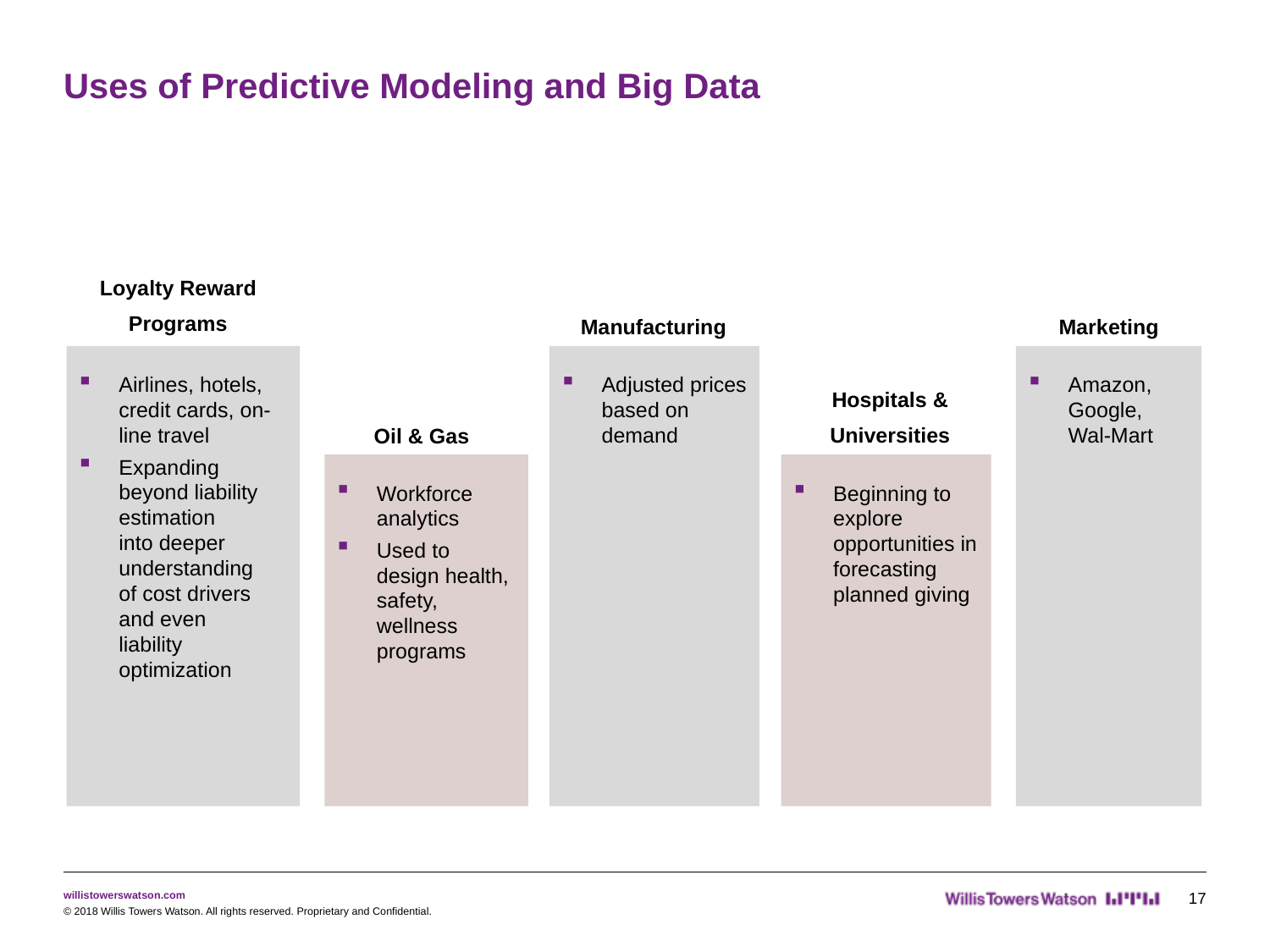

# Uses of Predictive Modeling and Big Data

Loyalty Reward Programs
Manufacturing
Marketing
Amazon, Google, Wal-Mart
Airlines, hotels, credit cards, on-line travel
Expanding beyond liability estimation
into deeper understanding of cost drivers and even liability optimization
Adjusted prices based on demand
Hospitals & Universities
Oil & Gas
Workforce analytics
Used to design health, safety, wellness programs
Beginning to explore opportunities in forecasting planned giving
17
© 2018 Willis Towers Watson. All rights reserved. Proprietary and Confidential.